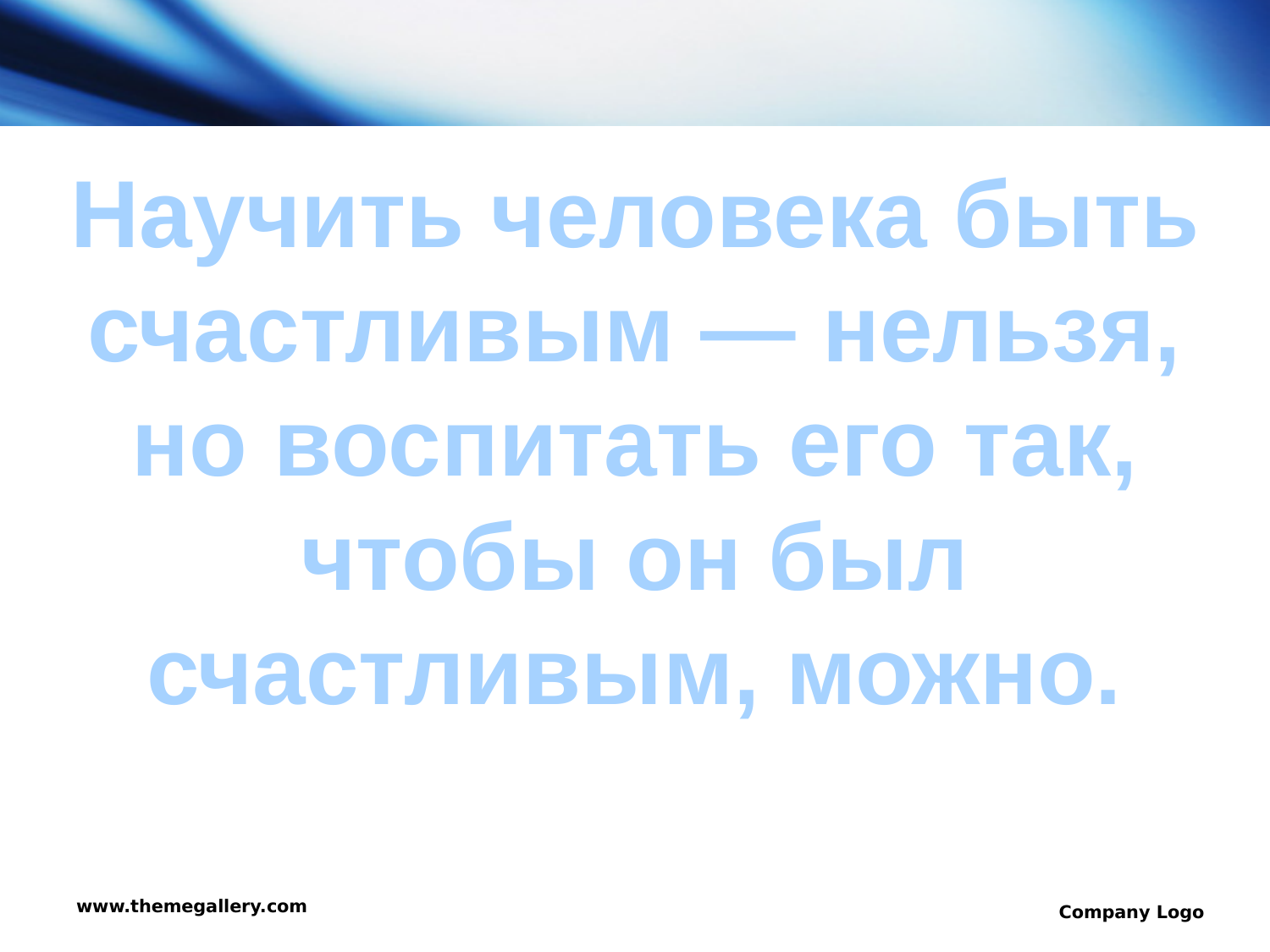

Научить человека быть счастливым — нельзя, но воспитать его так, чтобы он был счастливым, можно.

www.themegallery.com
Company Logo